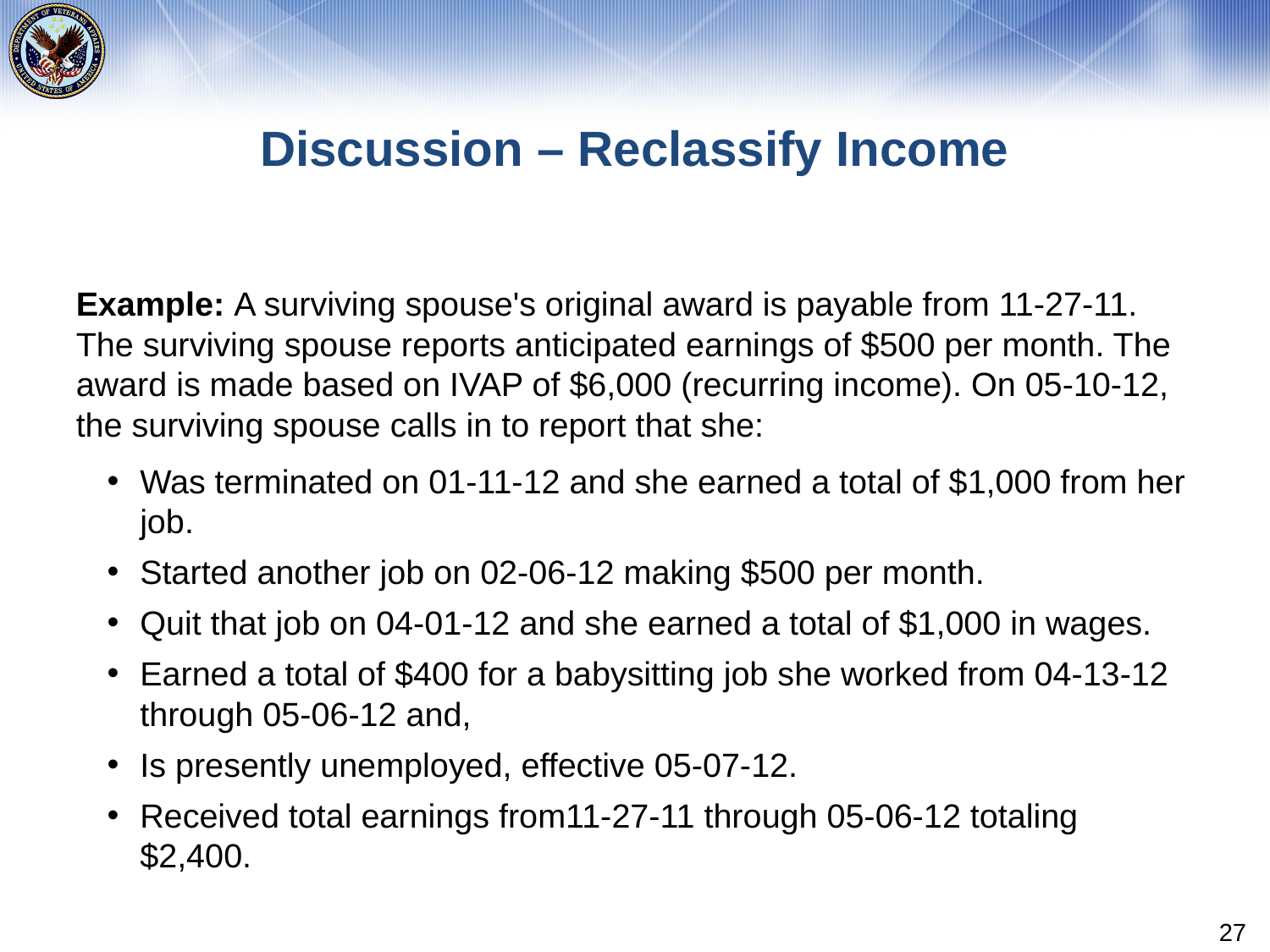

# Discussion – Reclassify Income
Example: A surviving spouse's original award is payable from 11-27-11. The surviving spouse reports anticipated earnings of $500 per month. The award is made based on IVAP of $6,000 (recurring income). On 05-10-12, the surviving spouse calls in to report that she:
Was terminated on 01-11-12 and she earned a total of $1,000 from her job.
Started another job on 02-06-12 making $500 per month.
Quit that job on 04-01-12 and she earned a total of $1,000 in wages.
Earned a total of $400 for a babysitting job she worked from 04-13-12 through 05-06-12 and,
Is presently unemployed, effective 05-07-12.
Received total earnings from11-27-11 through 05-06-12 totaling $2,400.
27